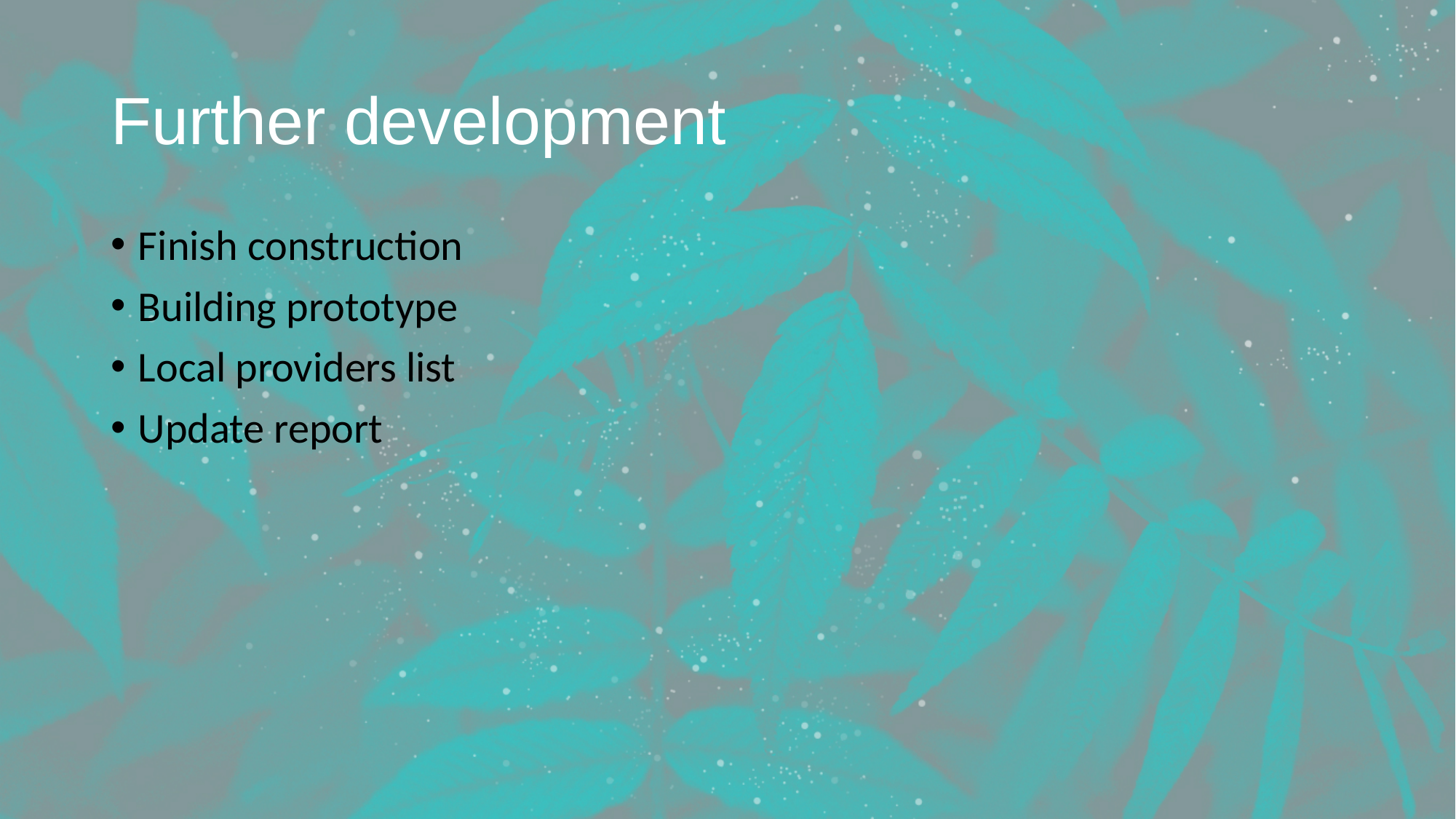

# Further development
Finish construction
Building prototype
Local providers list
Update report